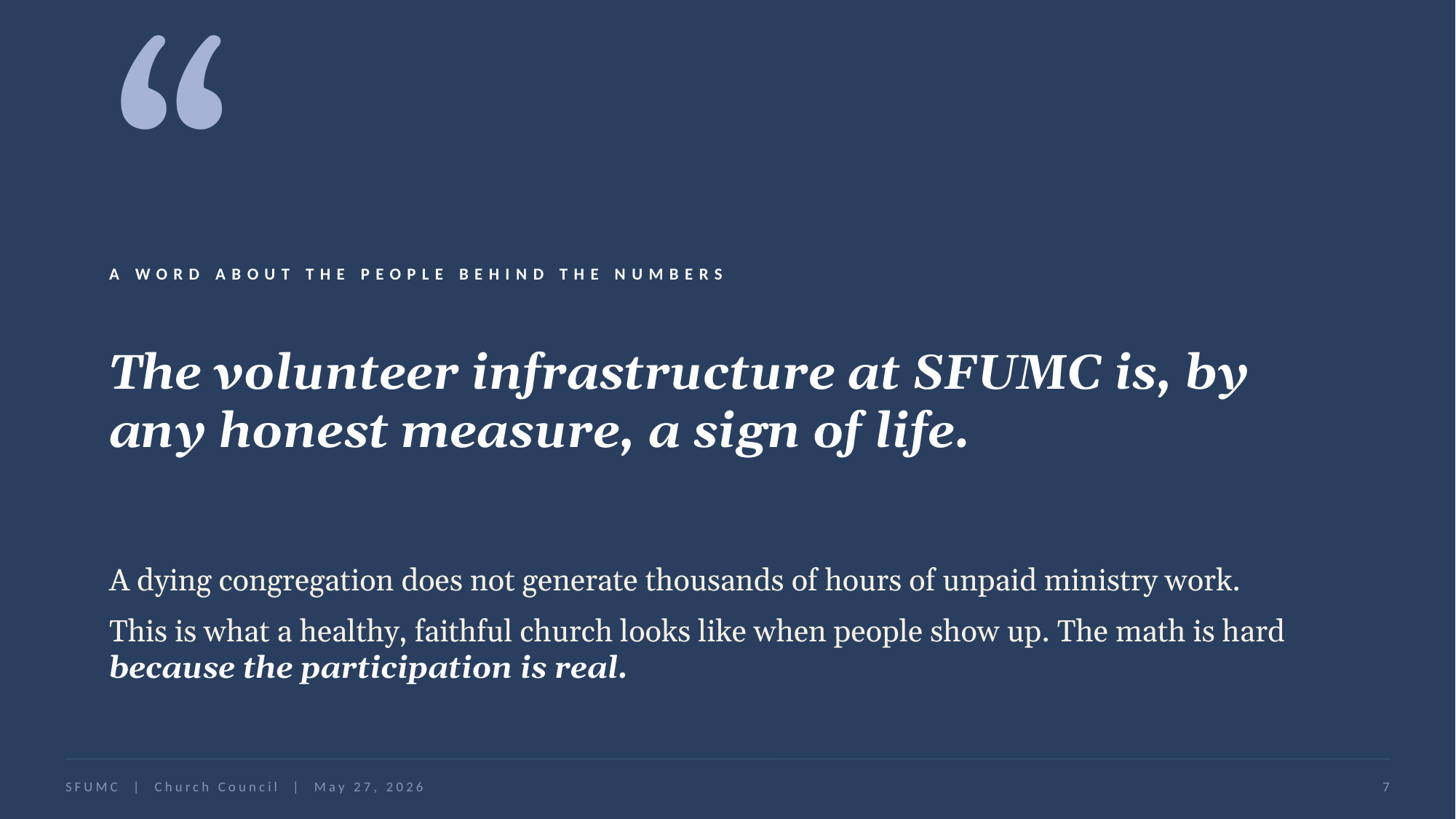

“
A WORD ABOUT THE PEOPLE BEHIND THE NUMBERS
The volunteer infrastructure at SFUMC is, by any honest measure, a sign of life.
A dying congregation does not generate thousands of hours of unpaid ministry work.

This is what a healthy, faithful church looks like when people show up. The math is hard because the participation is real.

SFUMC  |  Church Council  |  May 27, 2026
7